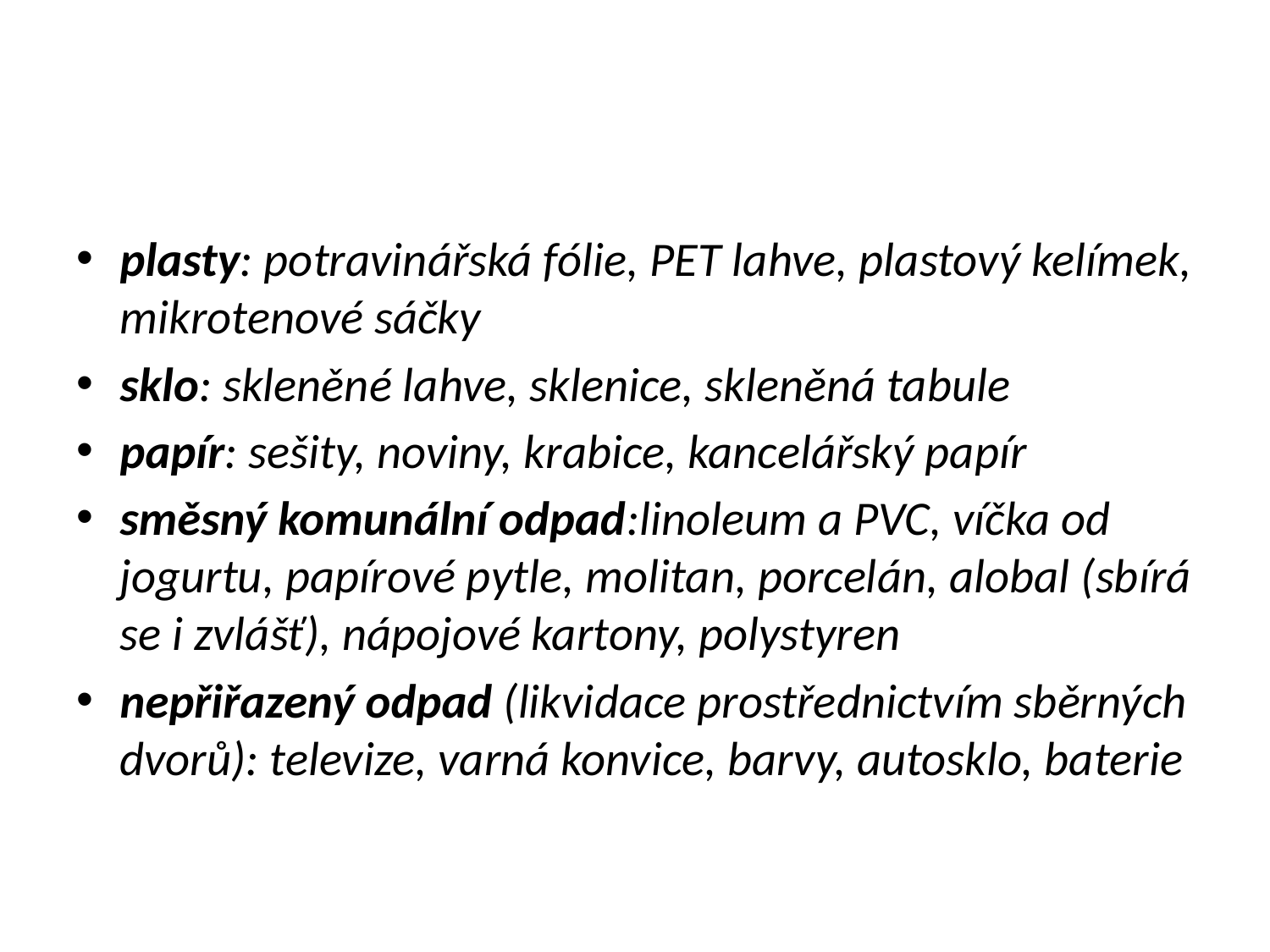

#
plasty: potravinářská fólie, PET lahve, plastový kelímek, mikrotenové sáčky
sklo: skleněné lahve, sklenice, skleněná tabule
papír: sešity, noviny, krabice, kancelářský papír
směsný komunální odpad:linoleum a PVC, víčka od jogurtu, papírové pytle, molitan, porcelán, alobal (sbírá se i zvlášť), nápojové kartony, polystyren
nepřiřazený odpad (likvidace prostřednictvím sběrných dvorů): televize, varná konvice, barvy, autosklo, baterie